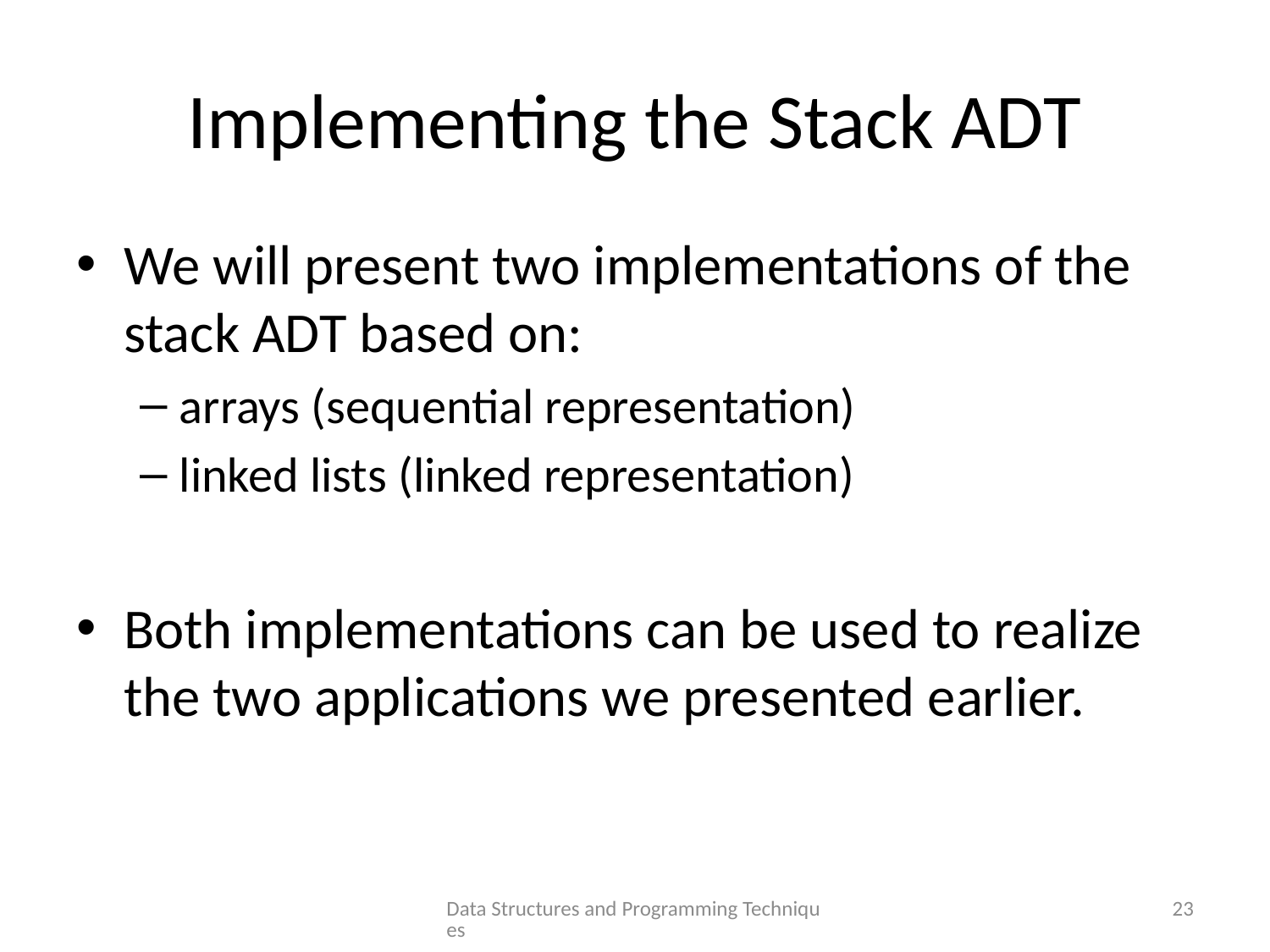

# Implementing the Stack ADT
We will present two implementations of the stack ADT based on:
arrays (sequential representation)
linked lists (linked representation)

Both implementations can be used to realize the two applications we presented earlier.
Data Structures and Programming Techniques
23